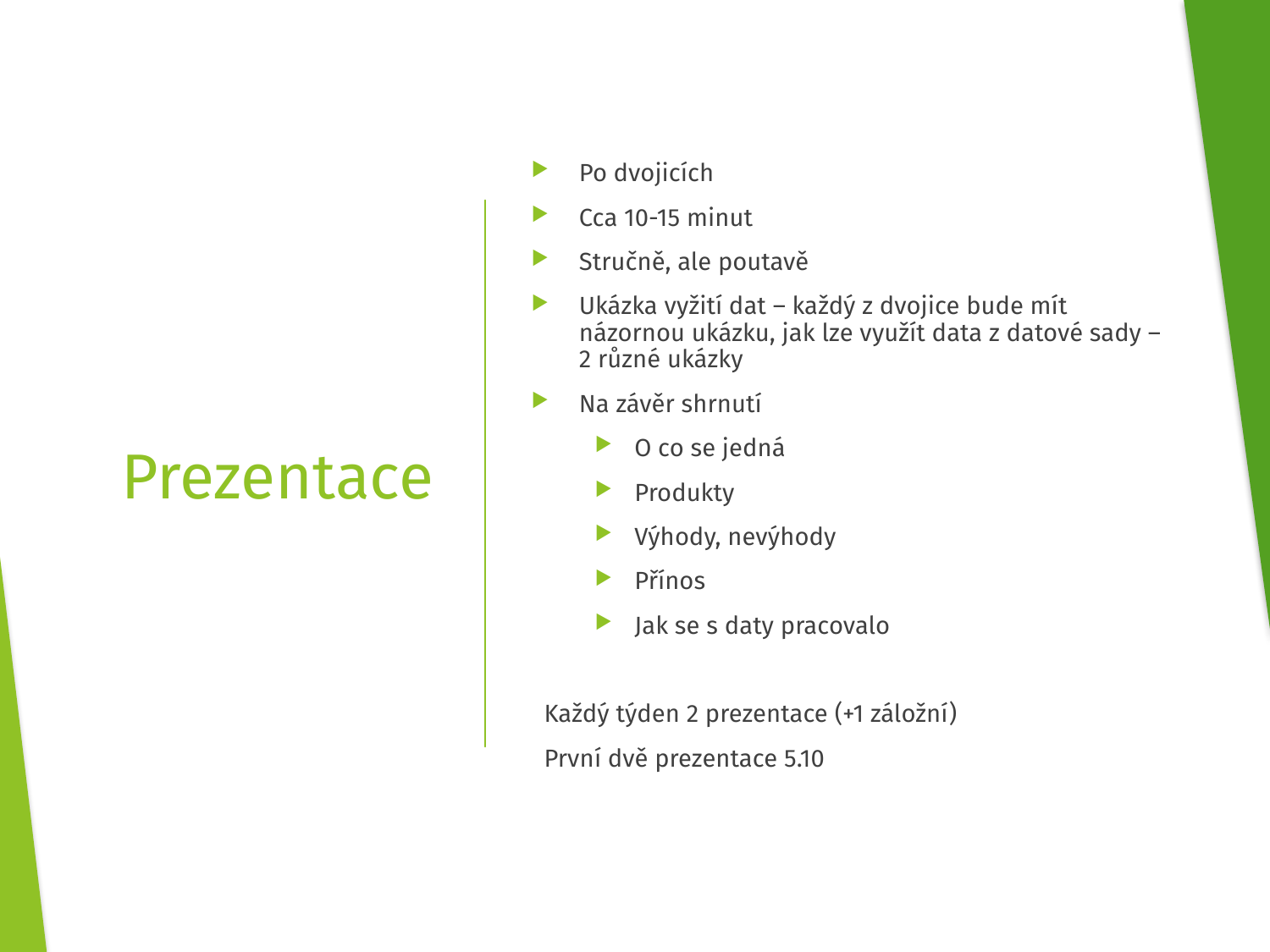

Po dvojicích
Cca 10-15 minut
Stručně, ale poutavě
Ukázka vyžití dat – každý z dvojice bude mít názornou ukázku, jak lze využít data z datové sady – 2 různé ukázky
Na závěr shrnutí
O co se jedná
Produkty
Výhody, nevýhody
Přínos
Jak se s daty pracovalo

Každý týden 2 prezentace (+1 záložní)
První dvě prezentace 5.10

# Prezentace